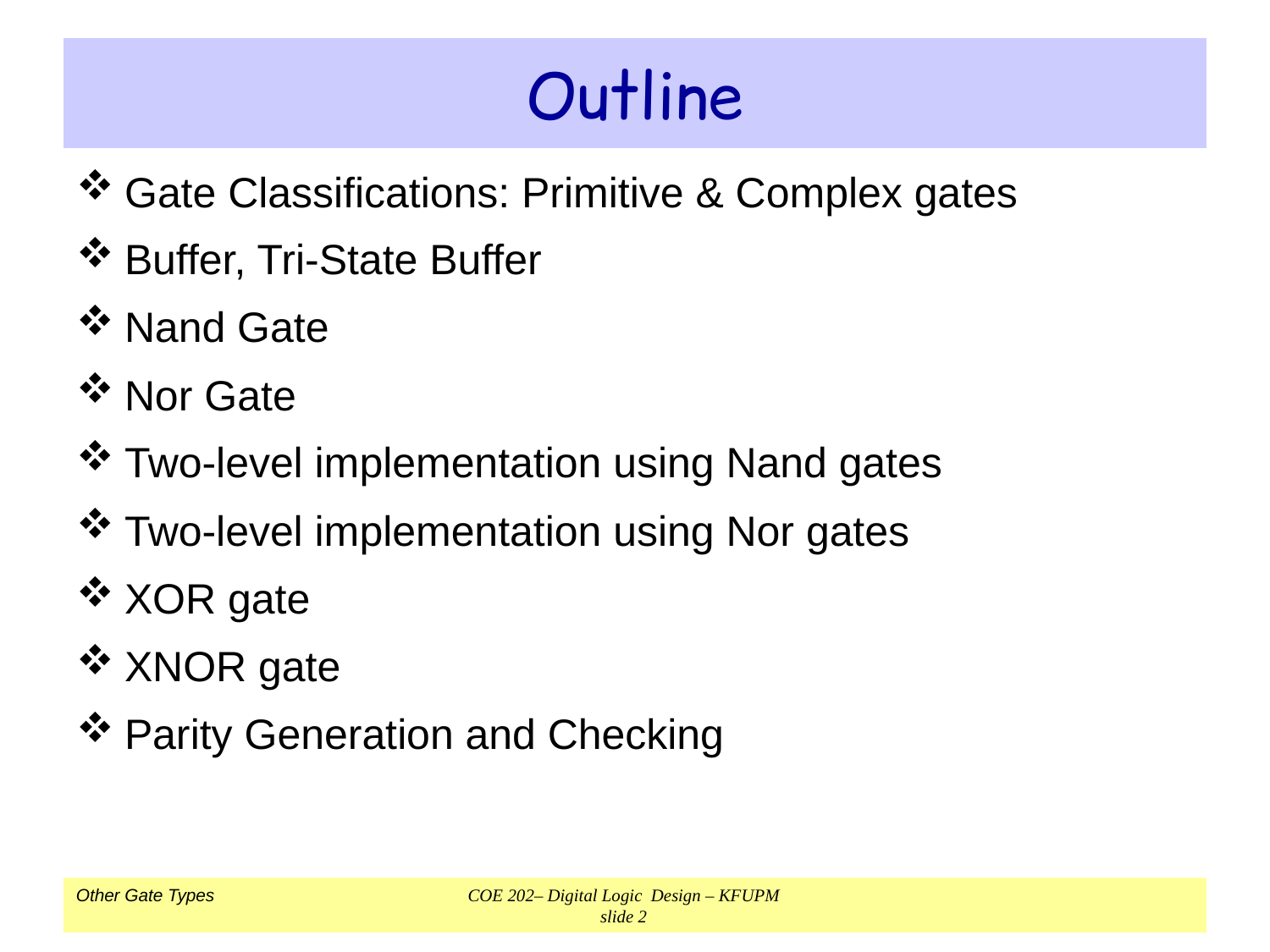

# Outline
Gate Classifications: Primitive & Complex gates
Buffer, Tri-State Buffer
Nand Gate
Nor Gate
Two-level implementation using Nand gates
Two-level implementation using Nor gates
XOR gate
XNOR gate
Parity Generation and Checking